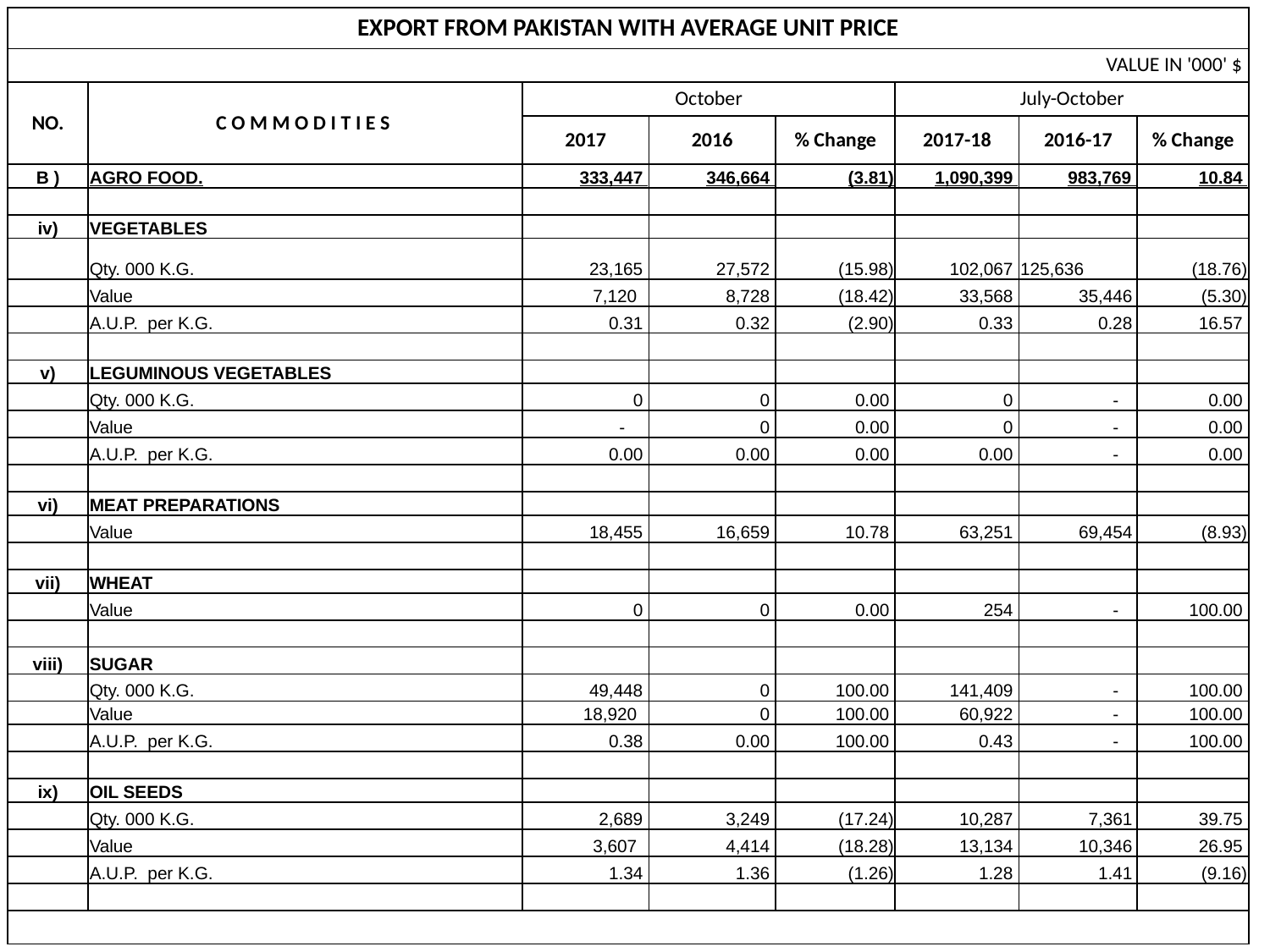

| EXPORT FROM PAKISTAN WITH AVERAGE UNIT PRICE |  |  |  |  |  |  |  |
| --- | --- | --- | --- | --- | --- | --- | --- |
| VALUE IN '000' $ |  |  |  |  |  |  |  |
| NO. | C O M M O D I T I E S | October |  |  | July-October |  |  |
|  |  | 2017 | 2016 | % Change | 2017-18 | 2016-17 | % Change |
| B ) | AGRO FOOD. | 333,447 | 346,664 | (3.81) | 1,090,399 | 983,769 | 10.84 |
|  |  |  |  |  |  |  |  |
| iv) | VEGETABLES |  |  |  |  |  |  |
|  | Qty. 000 K.G. | 23,165 | 27,572 | (15.98) | 102,067 | 125,636 | (18.76) |
|  | Value | 7,120 | 8,728 | (18.42) | 33,568 | 35,446 | (5.30) |
|  | A.U.P. per K.G. | 0.31 | 0.32 | (2.90) | 0.33 | 0.28 | 16.57 |
|  |  |  |  |  |  |  |  |
| v) | LEGUMINOUS VEGETABLES |  |  |  |  |  |  |
|  | Qty. 000 K.G. | 0 | 0 | 0.00 | 0 | - | 0.00 |
|  | Value | - | 0 | 0.00 | 0 | - | 0.00 |
|  | A.U.P. per K.G. | 0.00 | 0.00 | 0.00 | 0.00 | - | 0.00 |
|  |  |  |  |  |  |  |  |
| vi) | MEAT PREPARATIONS |  |  |  |  |  |  |
|  | Value | 18,455 | 16,659 | 10.78 | 63,251 | 69,454 | (8.93) |
|  |  |  |  |  |  |  |  |
| vii) | WHEAT |  |  |  |  |  |  |
|  | Value | 0 | 0 | 0.00 | 254 | - | 100.00 |
|  |  |  |  |  |  |  |  |
| viii) | SUGAR |  |  |  |  |  |  |
|  | Qty. 000 K.G. | 49,448 | 0 | 100.00 | 141,409 | - | 100.00 |
|  | Value | 18,920 | 0 | 100.00 | 60,922 | - | 100.00 |
|  | A.U.P. per K.G. | 0.38 | 0.00 | 100.00 | 0.43 | - | 100.00 |
|  |  |  |  |  |  |  |  |
| ix) | OIL SEEDS |  |  |  |  |  |  |
|  | Qty. 000 K.G. | 2,689 | 3,249 | (17.24) | 10,287 | 7,361 | 39.75 |
|  | Value | 3,607 | 4,414 | (18.28) | 13,134 | 10,346 | 26.95 |
|  | A.U.P. per K.G. | 1.34 | 1.36 | (1.26) | 1.28 | 1.41 | (9.16) |
|  |  |  |  |  |  |  |  |
|  |  |  |  |  |  |  |  |